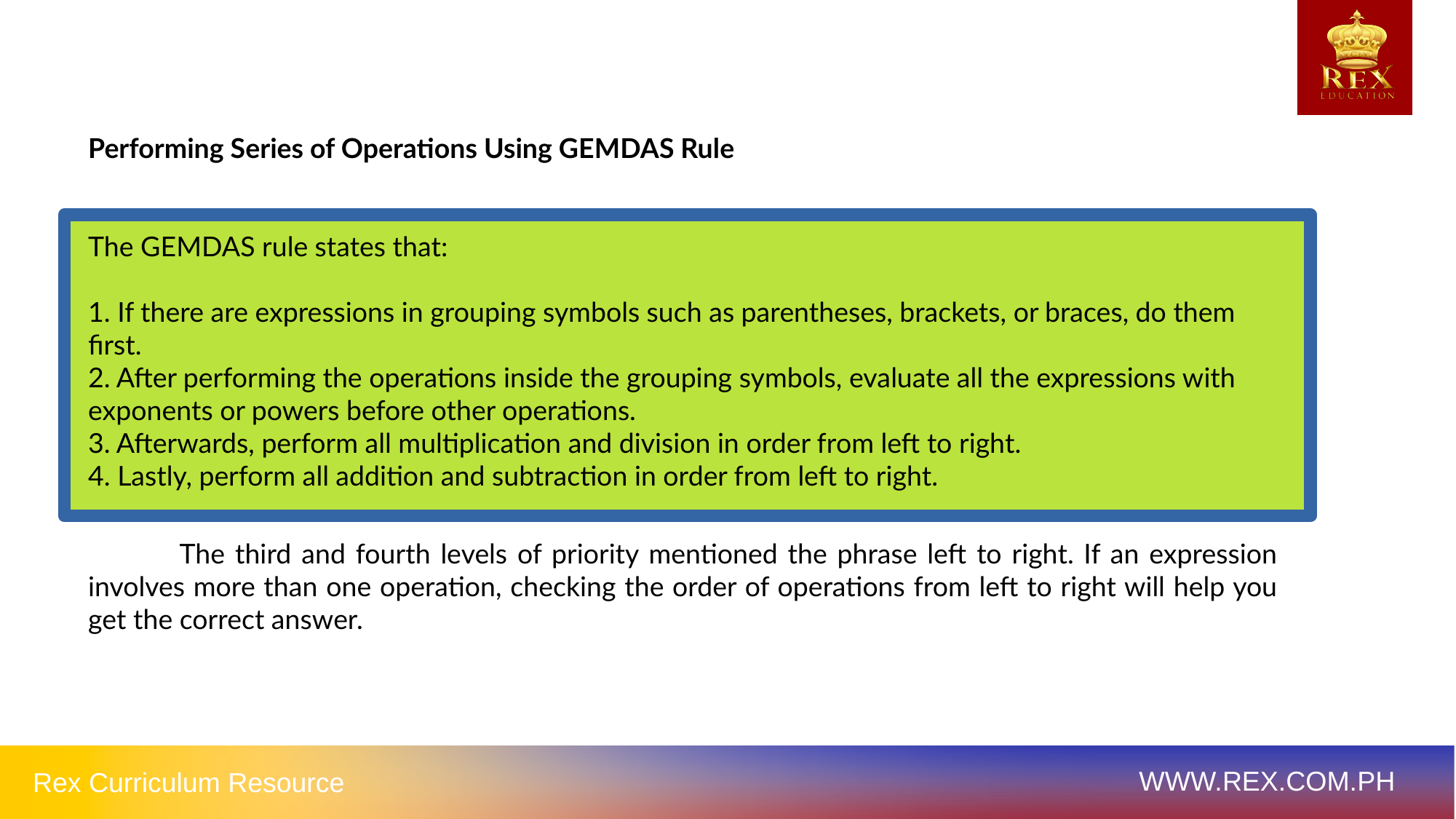

# Performing Series of Operations Using GEMDAS Rule

The GEMDAS rule states that:

1. If there are expressions in grouping symbols such as parentheses, brackets, or braces, do them first.
2. After performing the operations inside the grouping symbols, evaluate all the expressions with exponents or powers before other operations.
3. Afterwards, perform all multiplication and division in order from left to right.
4. Lastly, perform all addition and subtraction in order from left to right.

         The third and fourth levels of priority mentioned the phrase left to right. If an expression involves more than one operation, checking the order of operations from left to right will help you get the correct answer.